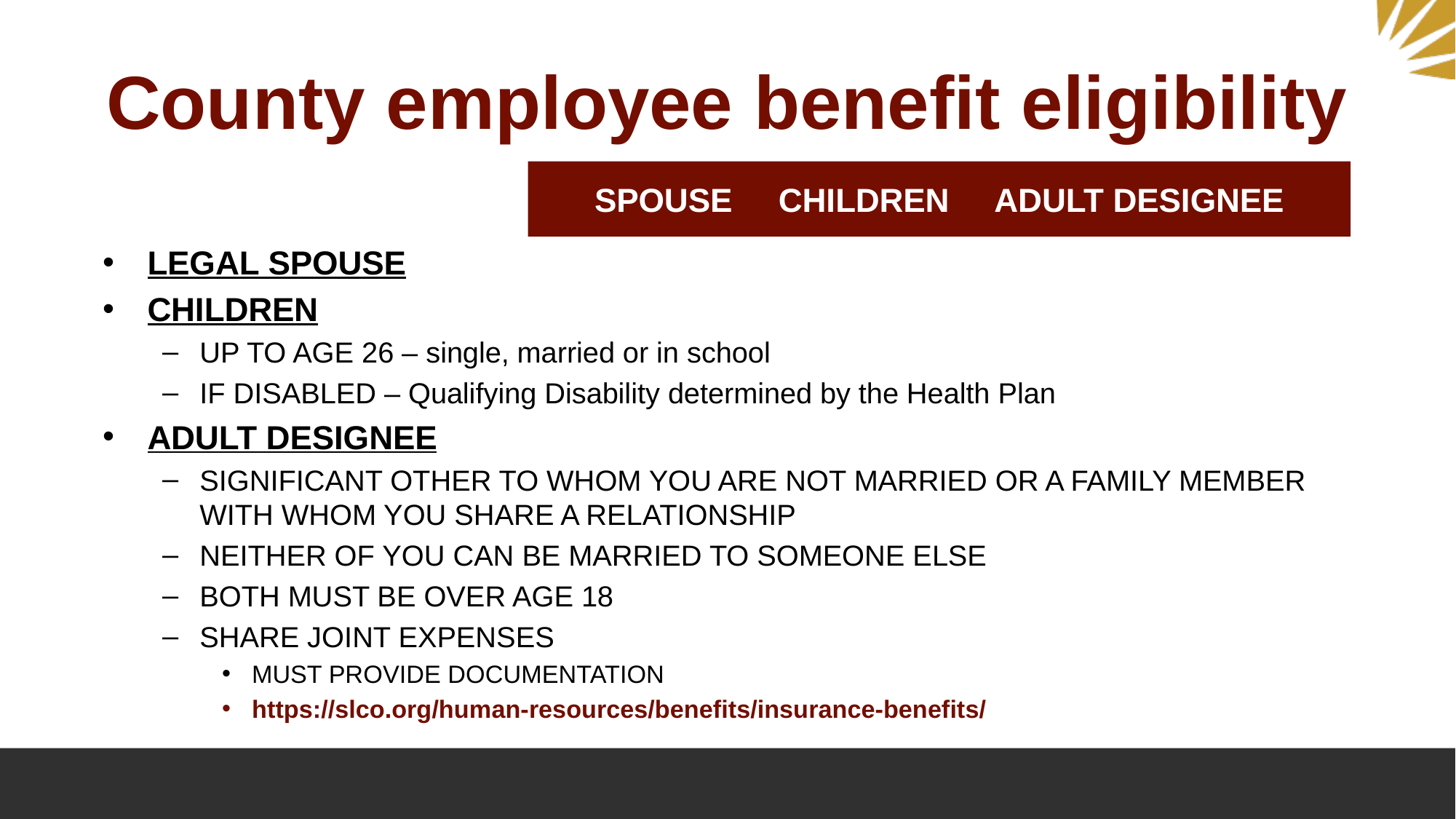

# County employee benefit eligibility
SPOUSE     CHILDREN     ADULT DESIGNEE
LEGAL SPOUSE
CHILDREN
UP TO AGE 26 – single, married or in school
IF DISABLED – Qualifying Disability determined by the Health Plan
ADULT DESIGNEE
SIGNIFICANT OTHER TO WHOM YOU ARE NOT MARRIED OR A FAMILY MEMBER WITH WHOM YOU SHARE A RELATIONSHIP
NEITHER OF YOU CAN BE MARRIED TO SOMEONE ELSE
BOTH MUST BE OVER AGE 18
SHARE JOINT EXPENSES
MUST PROVIDE DOCUMENTATION
https://slco.org/human-resources/benefits/insurance-benefits/